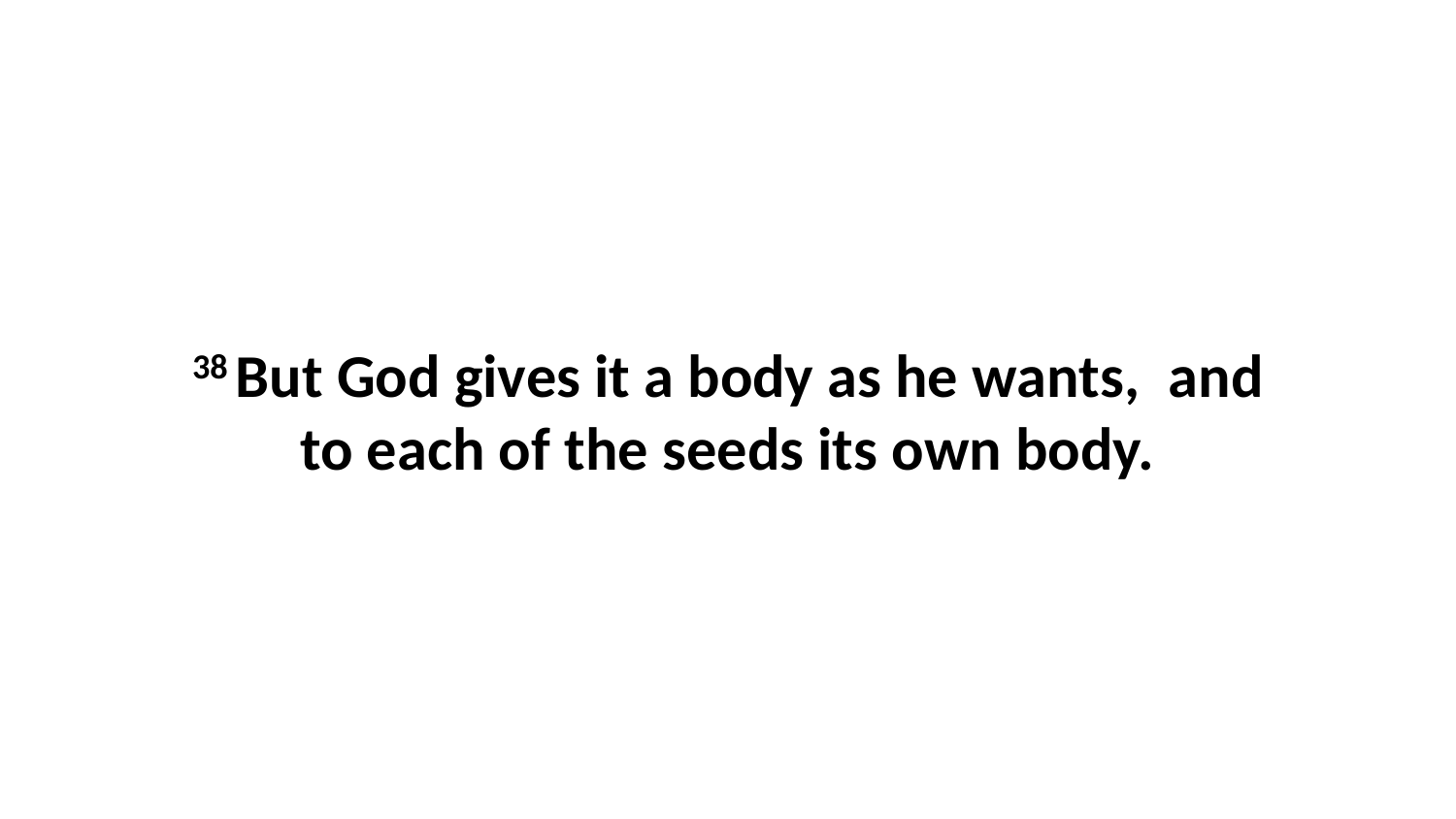

38 But God gives it a body as he wants,  and to each of the seeds its own body.